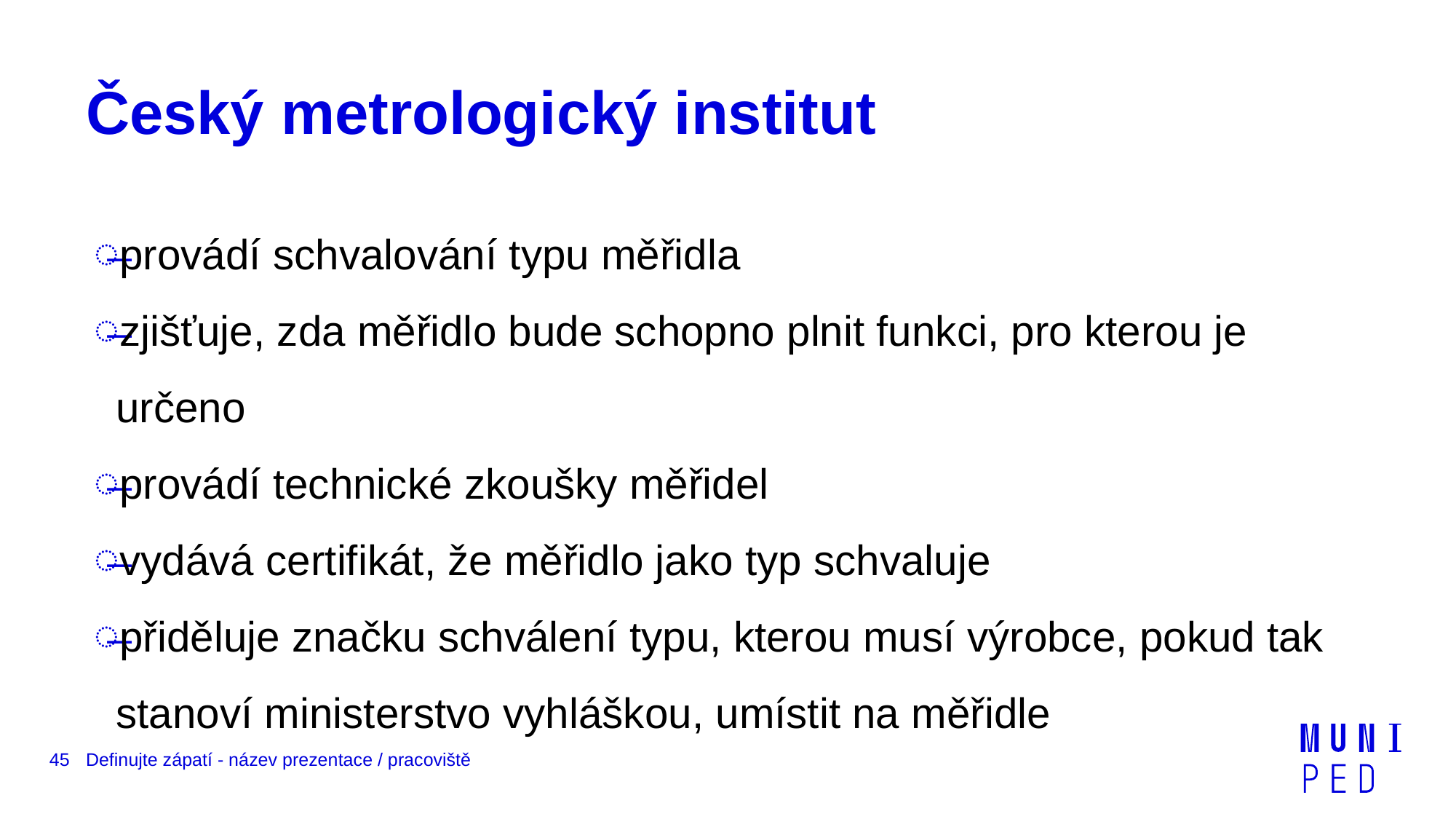

# Český metrologický institut
provádí schvalování typu měřidla
zjišťuje, zda měřidlo bude schopno plnit funkci, pro kterou je určeno
provádí technické zkoušky měřidel
vydává certifikát, že měřidlo jako typ schvaluje
přiděluje značku schválení typu, kterou musí výrobce, pokud tak stanoví ministerstvo vyhláškou, umístit na měřidle

45
Definujte zápatí - název prezentace / pracoviště